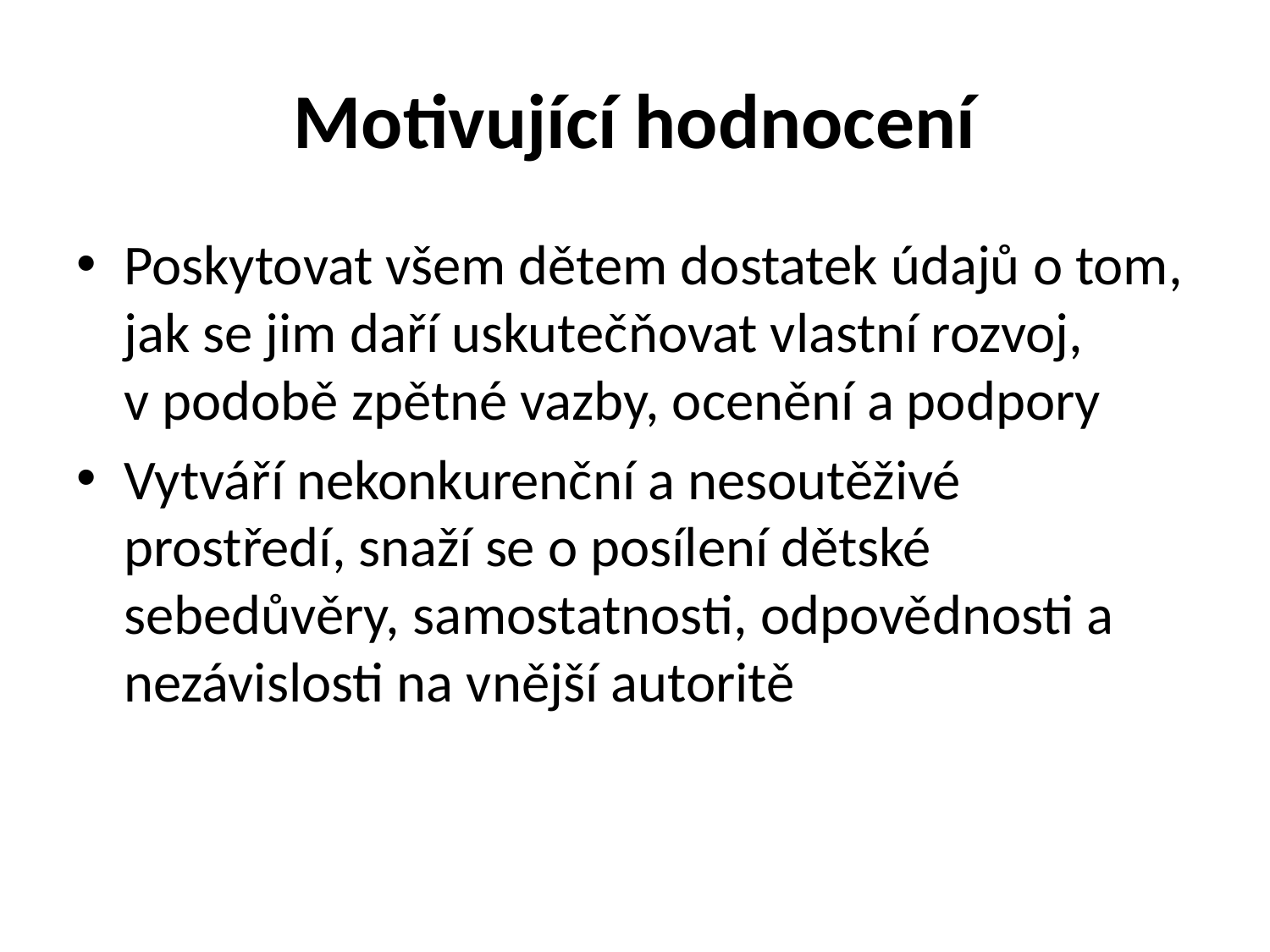

# Motivující hodnocení
Poskytovat všem dětem dostatek údajů o tom, jak se jim daří uskutečňovat vlastní rozvoj, v podobě zpětné vazby, ocenění a podpory
Vytváří nekonkurenční a nesoutěživé prostředí, snaží se o posílení dětské sebedůvěry, samostatnosti, odpovědnosti a nezávislosti na vnější autoritě